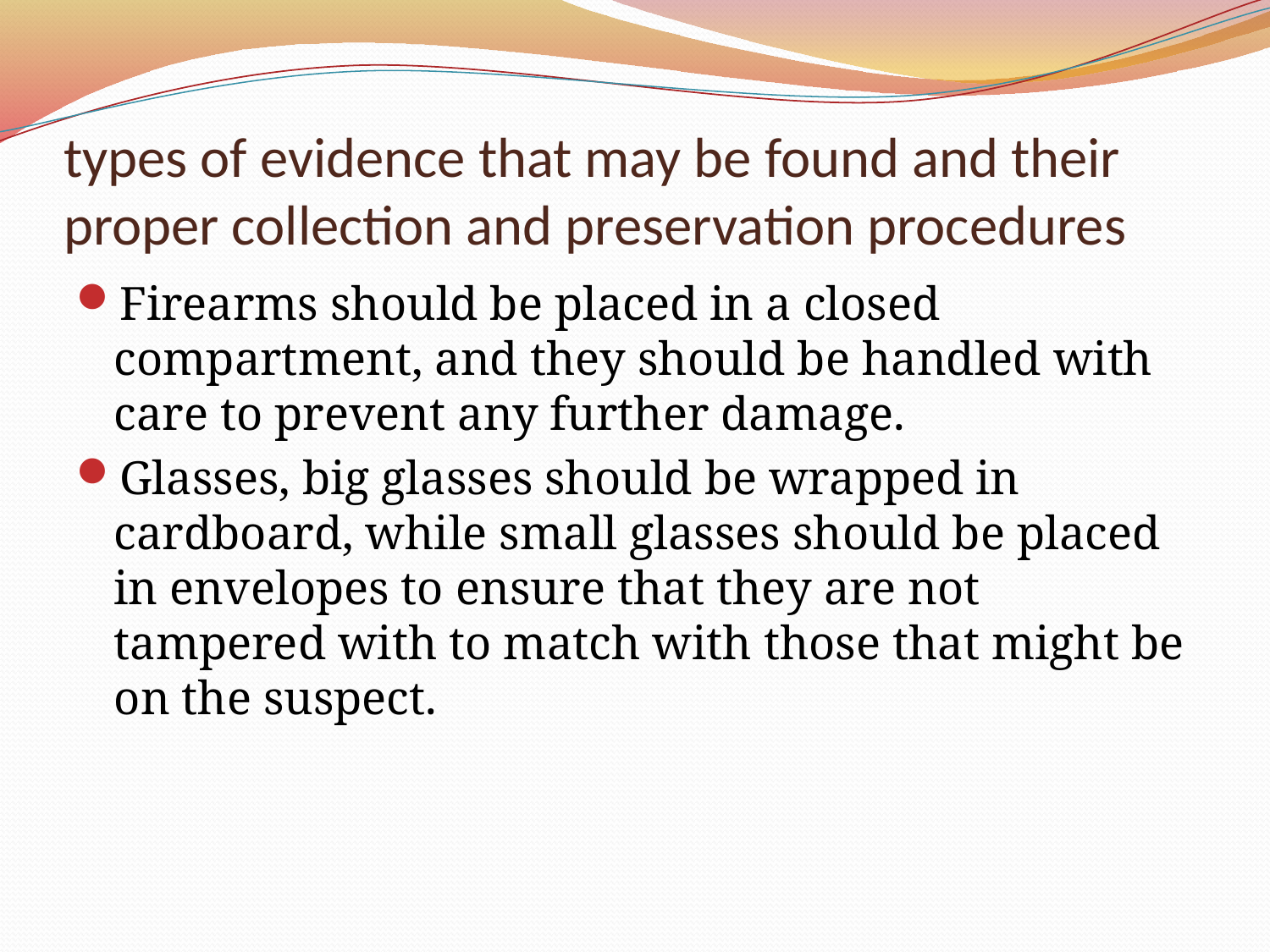

# types of evidence that may be found and their proper collection and preservation procedures
Firearms should be placed in a closed compartment, and they should be handled with care to prevent any further damage.
Glasses, big glasses should be wrapped in cardboard, while small glasses should be placed in envelopes to ensure that they are not tampered with to match with those that might be on the suspect.